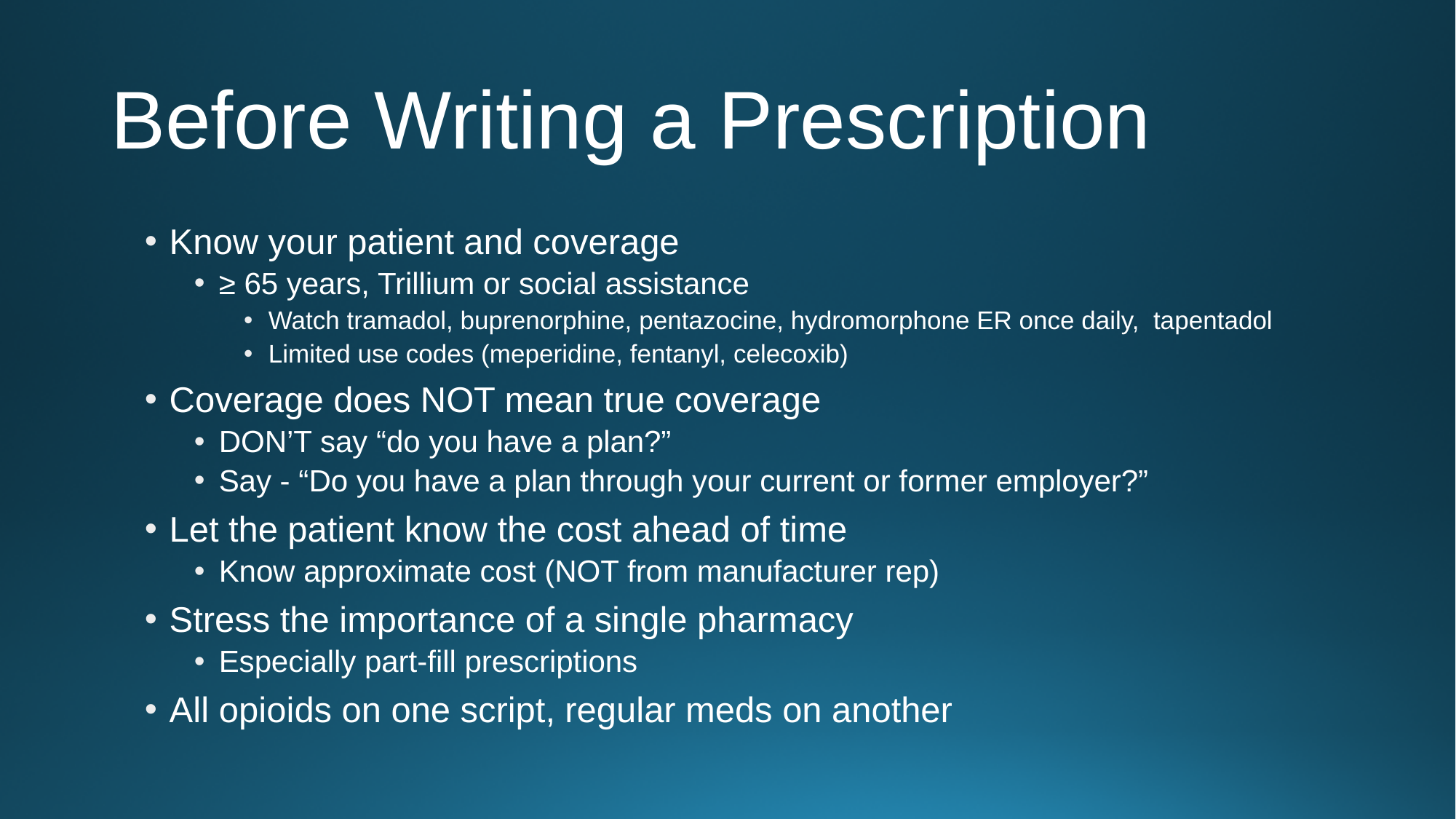

# Before Writing a Prescription
Know your patient and coverage
≥ 65 years, Trillium or social assistance
Watch tramadol, buprenorphine, pentazocine, hydromorphone ER once daily,  tapentadol
Limited use codes (meperidine, fentanyl, celecoxib)
Coverage does NOT mean true coverage
DON’T say “do you have a plan?”
Say - “Do you have a plan through your current or former employer?”
Let the patient know the cost ahead of time
Know approximate cost (NOT from manufacturer rep)
Stress the importance of a single pharmacy
Especially part-fill prescriptions
All opioids on one script, regular meds on another